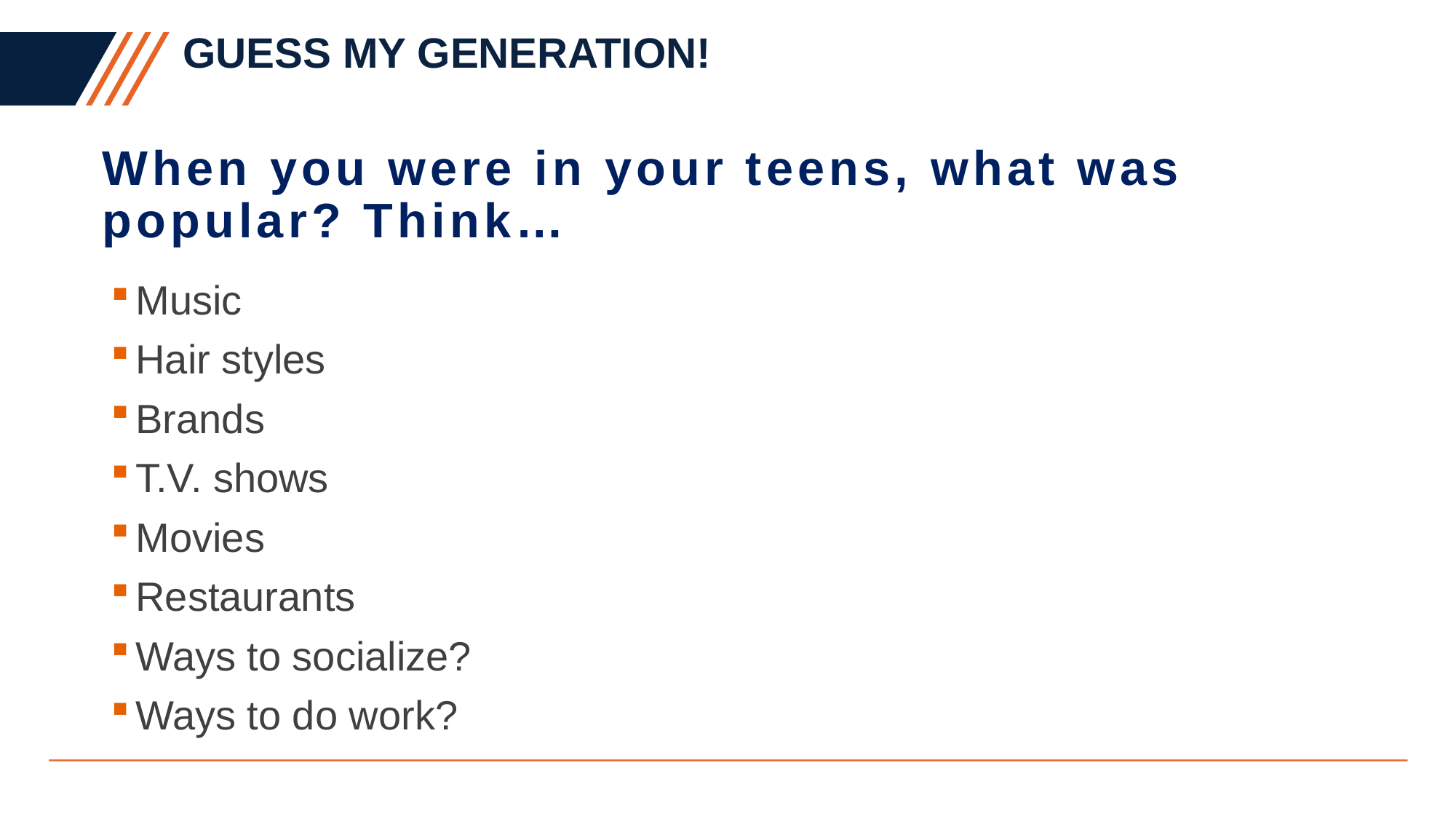

# Guess my generation!
When you were in your teens, what was popular? Think…
Music
Hair styles
Brands
T.V. shows
Movies
Restaurants
Ways to socialize?
Ways to do work?